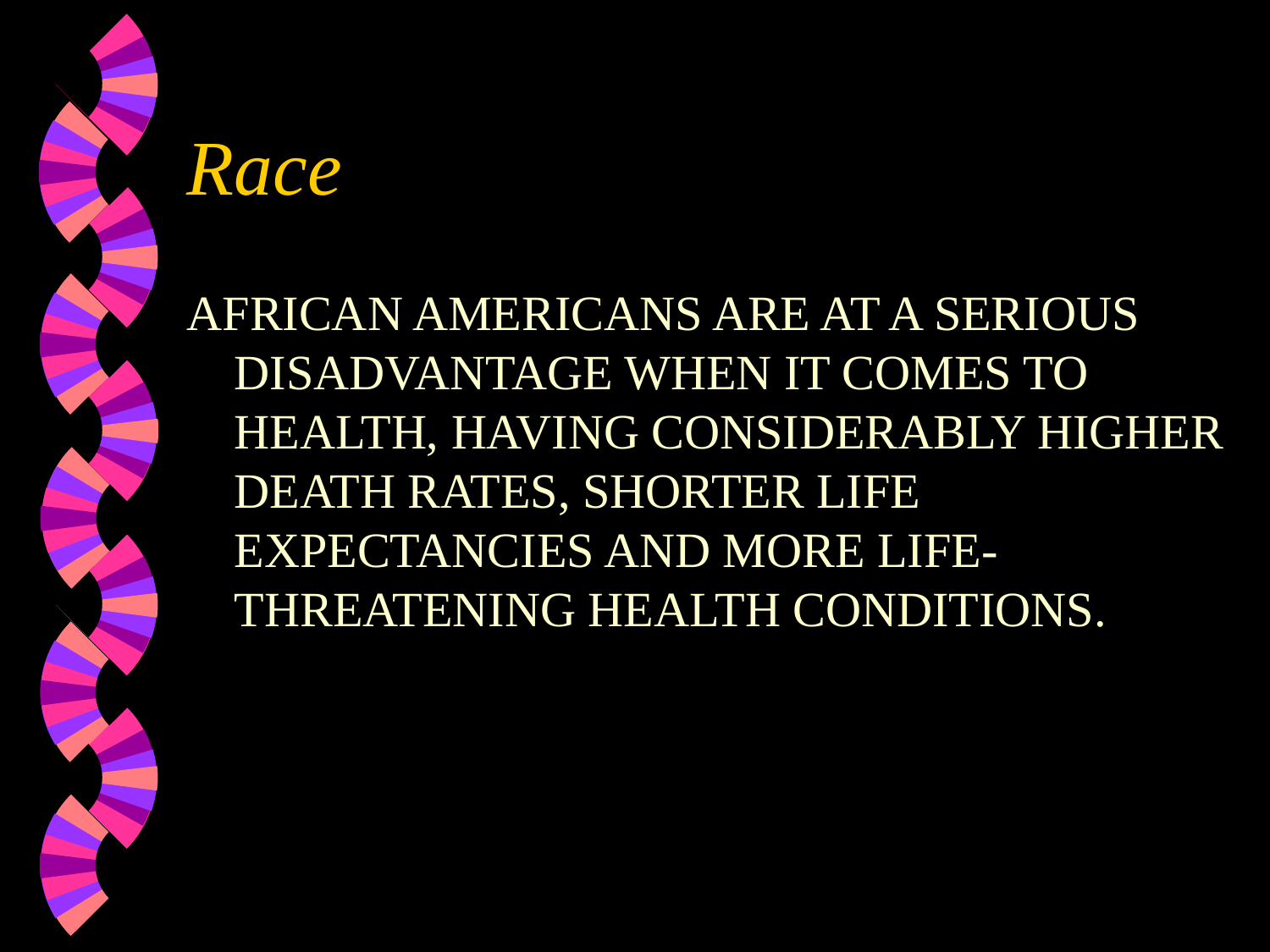

# Race
AFRICAN AMERICANS ARE AT A SERIOUS DISADVANTAGE WHEN IT COMES TO HEALTH, HAVING CONSIDERABLY HIGHER DEATH RATES, SHORTER LIFE EXPECTANCIES AND MORE LIFE-THREATENING HEALTH CONDITIONS.